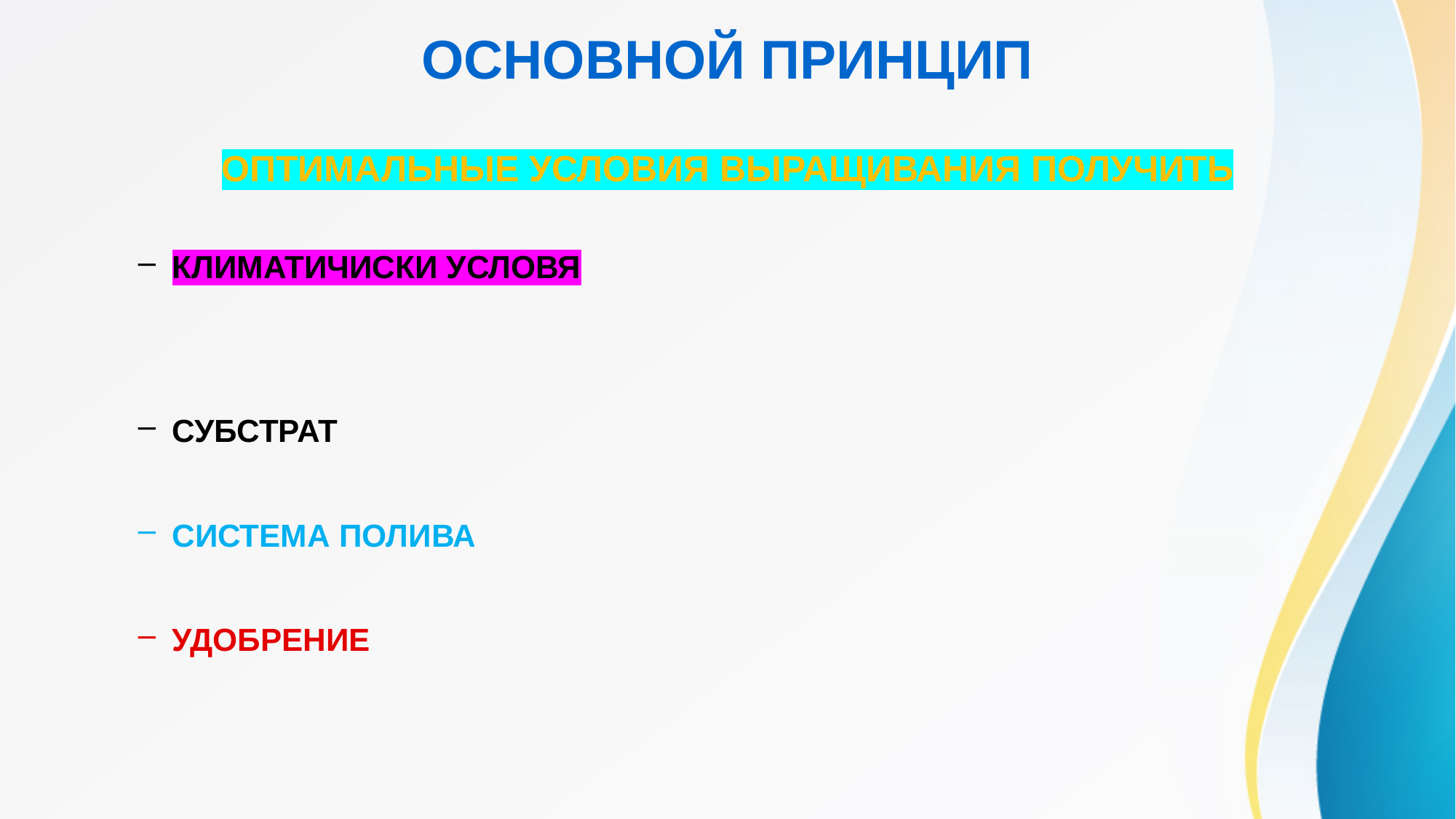

# ОСНОВНОЙ ПРИНЦИП
ОПТИМАЛЬНЫЕ УСЛОВИЯ ВЫРАЩИВАНИЯ ПОЛУЧИТЬ

КЛИМАТИЧИСКИ УСЛОВЯ

СУБСТРАТ

СИСТЕМА ПОЛИВА

УДОБРЕНИЕ